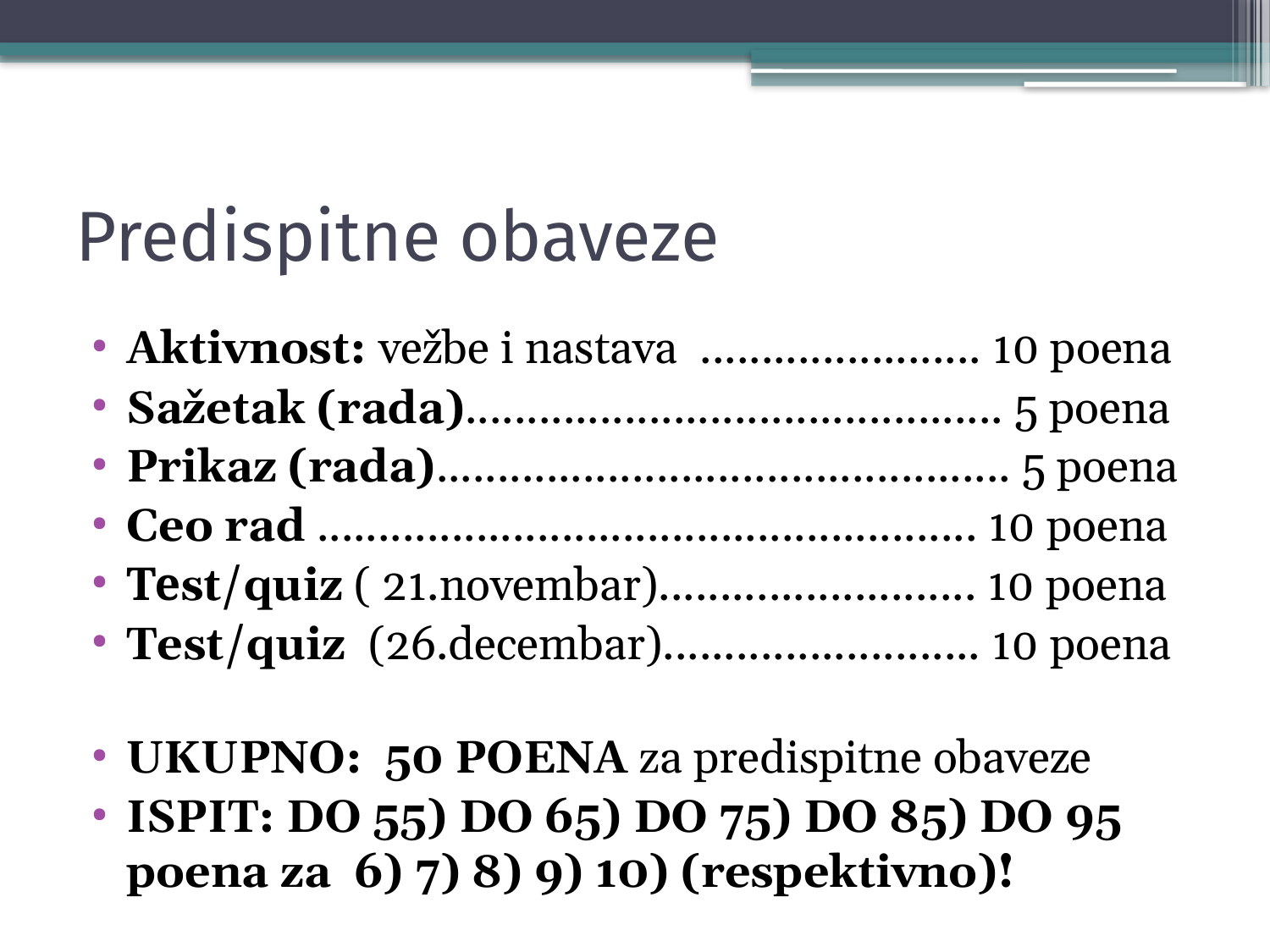

# Predispitne obaveze
Aktivnost: vežbe i nastava  ....................... 10 poena
Sažetak (rada)............................................ 5 poena
Prikaz (rada)............................................... 5 poena
Ceo rad ...................................................... 10 poena
Теst/quiz ( 21.novembar).......................... 10 poena
Test/quiz  (26.decembar).......................... 10 poena
UKUPNO:  50 POENA za predispitne obaveze
ISPIT: DO 55) DO 65) DO 75) DO 85) DO 95 poena za  6) 7) 8) 9) 10) (respektivno)!